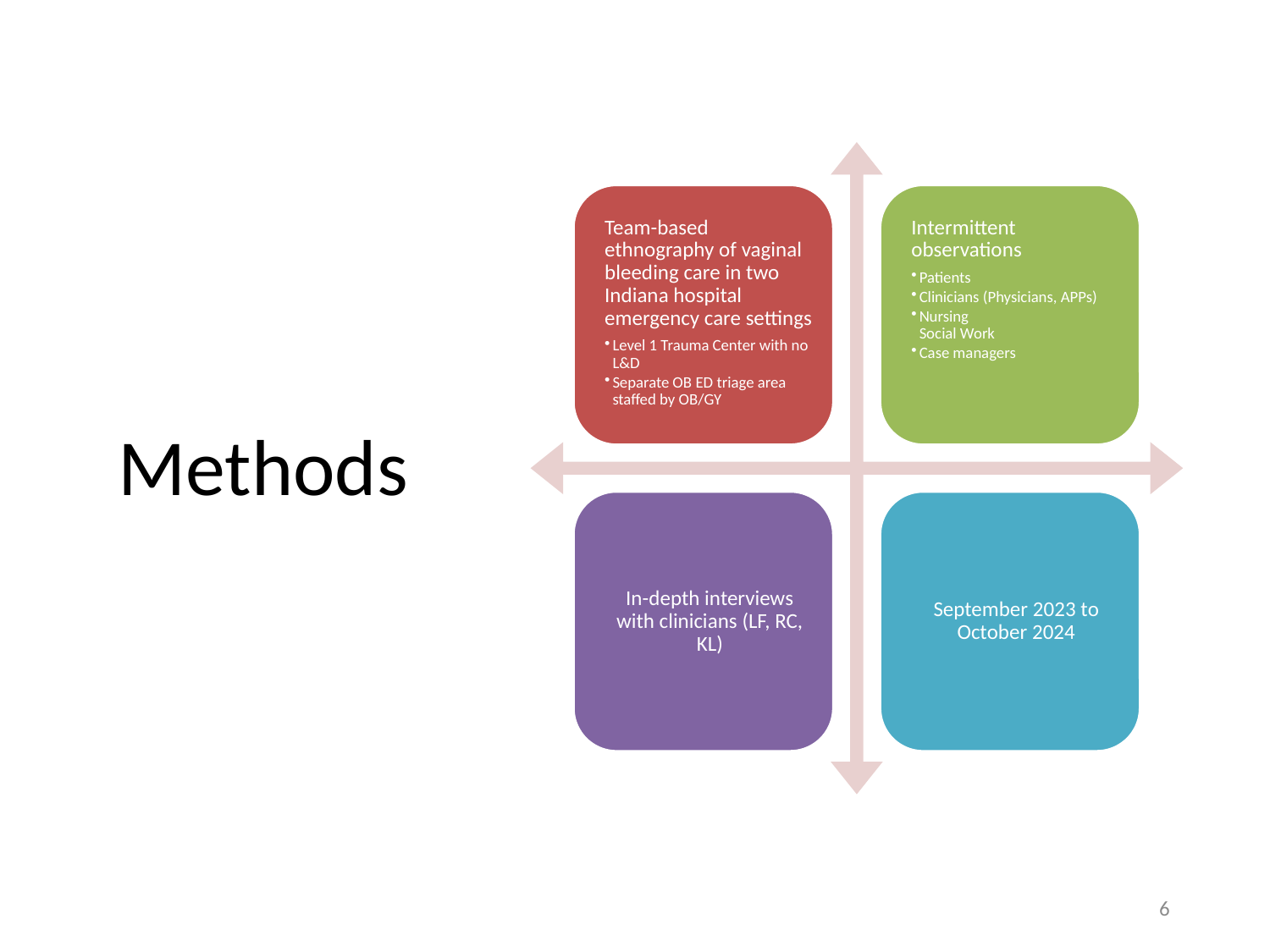

# Methods
Team-based ethnography of vaginal bleeding care in two Indiana hospital emergency care settings
Level 1 Trauma Center with no L&D
Separate OB ED triage area staffed by OB/GY
Intermittent observations
Patients
Clinicians (Physicians, APPs)
Nursing
Social Work
Case managers
In-depth interviews with clinicians (LF, RC, KL)
September 2023 to October 2024
6